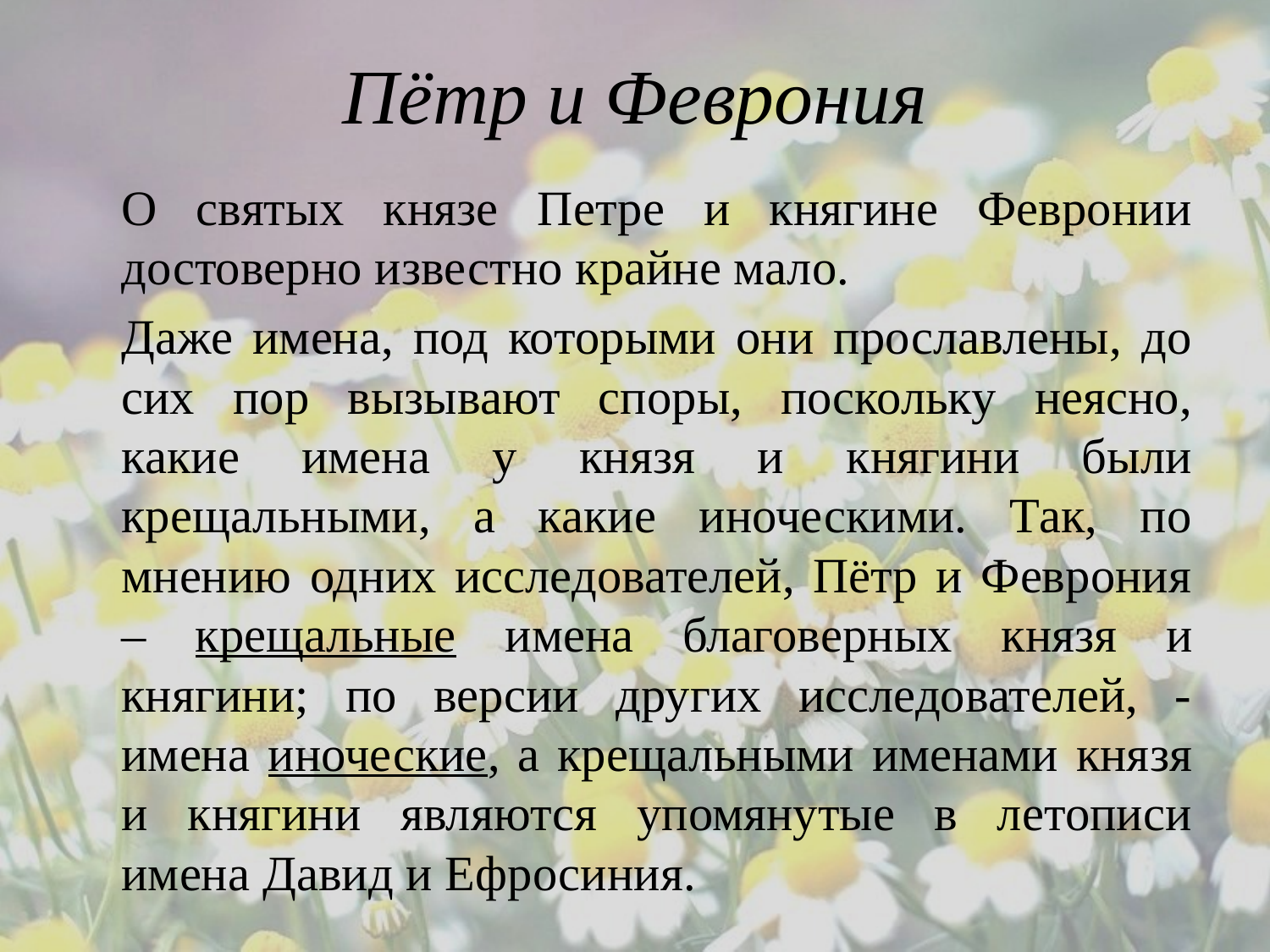

# Пётр и Феврония
		О святых князе Петре и княгине Февронии достоверно известно крайне мало.
		Даже имена, под которыми они прославлены, до сих пор вызывают споры, поскольку неясно, какие имена у князя и княгини были крещальными, а какие иноческими. Так, по мнению одних исследователей, Пётр и Феврония – крещальные имена благоверных князя и княгини; по версии других исследователей, - имена иноческие, а крещальными именами князя и княгини являются упомянутые в летописи имена Давид и Ефросиния.